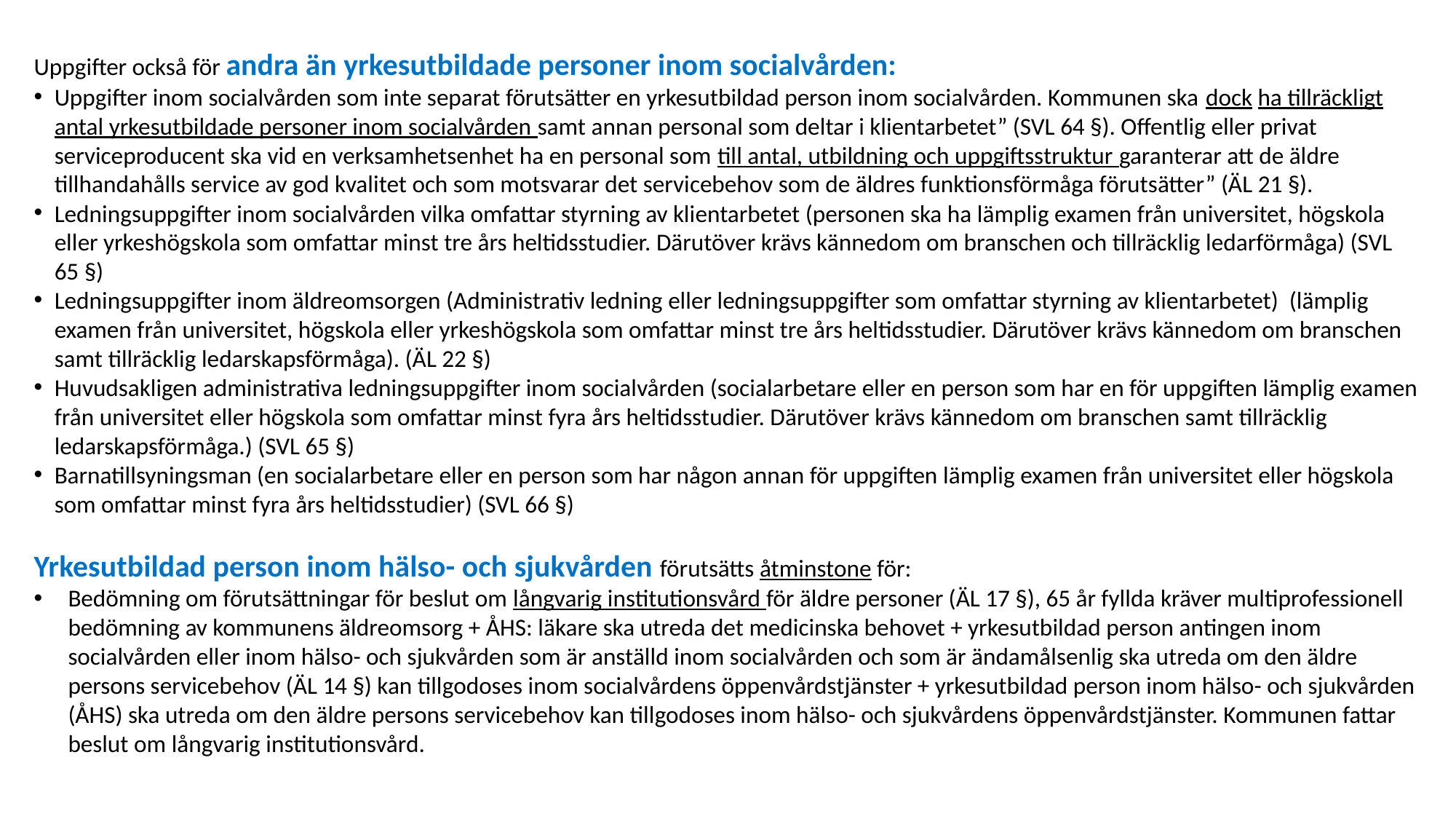

Uppgifter också för andra än yrkesutbildade personer inom socialvården:
Uppgifter inom socialvården som inte separat förutsätter en yrkesutbildad person inom socialvården. Kommunen ska dock ha tillräckligt antal yrkesutbildade personer inom socialvården samt annan personal som deltar i klientarbetet” (SVL 64 §). Offentlig eller privat serviceproducent ska vid en verksamhetsenhet ha en personal som till antal, utbildning och uppgiftsstruktur garanterar att de äldre tillhandahålls service av god kvalitet och som motsvarar det servicebehov som de äldres funktionsförmåga förutsätter” (ÄL 21 §).
Ledningsuppgifter inom socialvården vilka omfattar styrning av klientarbetet (personen ska ha lämplig examen från universitet, högskola eller yrkeshögskola som omfattar minst tre års heltidsstudier. Därutöver krävs kännedom om branschen och tillräcklig ledarförmåga) (SVL 65 §)
Ledningsuppgifter inom äldreomsorgen (Administrativ ledning eller ledningsuppgifter som omfattar styrning av klientarbetet)  (lämplig examen från universitet, högskola eller yrkeshögskola som omfattar minst tre års heltidsstudier. Därutöver krävs kännedom om branschen samt tillräcklig ledarskapsförmåga). (ÄL 22 §)
Huvudsakligen administrativa ledningsuppgifter inom socialvården (socialarbetare eller en person som har en för uppgiften lämplig examen från universitet eller högskola som omfattar minst fyra års heltidsstudier. Därutöver krävs kännedom om branschen samt tillräcklig ledarskapsförmåga.) (SVL 65 §)
Barnatillsyningsman (en socialarbetare eller en person som har någon annan för uppgiften lämplig examen från universitet eller högskola som omfattar minst fyra års heltidsstudier) (SVL 66 §)

Yrkesutbildad person inom hälso- och sjukvården förutsätts åtminstone för:
Bedömning om förutsättningar för beslut om långvarig institutionsvård för äldre personer (ÄL 17 §), 65 år fyllda kräver multiprofessionell bedömning av kommunens äldreomsorg + ÅHS: läkare ska utreda det medicinska behovet + yrkesutbildad person antingen inom socialvården eller inom hälso- och sjukvården som är anställd inom socialvården och som är ändamålsenlig ska utreda om den äldre persons servicebehov (ÄL 14 §) kan tillgodoses inom socialvårdens öppenvårdstjänster + yrkesutbildad person inom hälso- och sjukvården (ÅHS) ska utreda om den äldre persons servicebehov kan tillgodoses inom hälso- och sjukvårdens öppenvårdstjänster. Kommunen fattar beslut om långvarig institutionsvård.